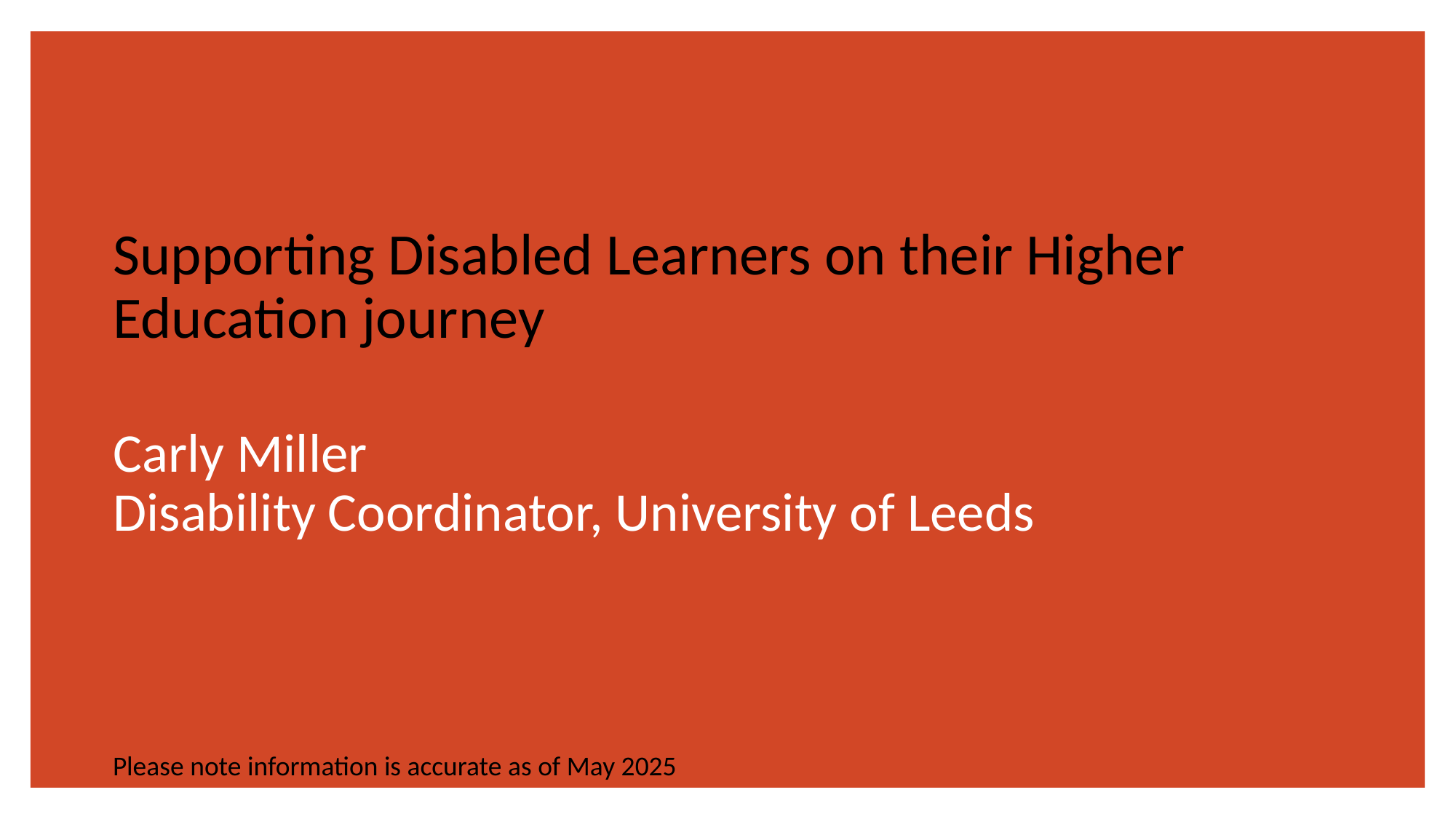

# Supporting Disabled Learners on their Higher Education journey
Carly Miller
Disability Coordinator, University of Leeds
Please note information is accurate as of May 2025